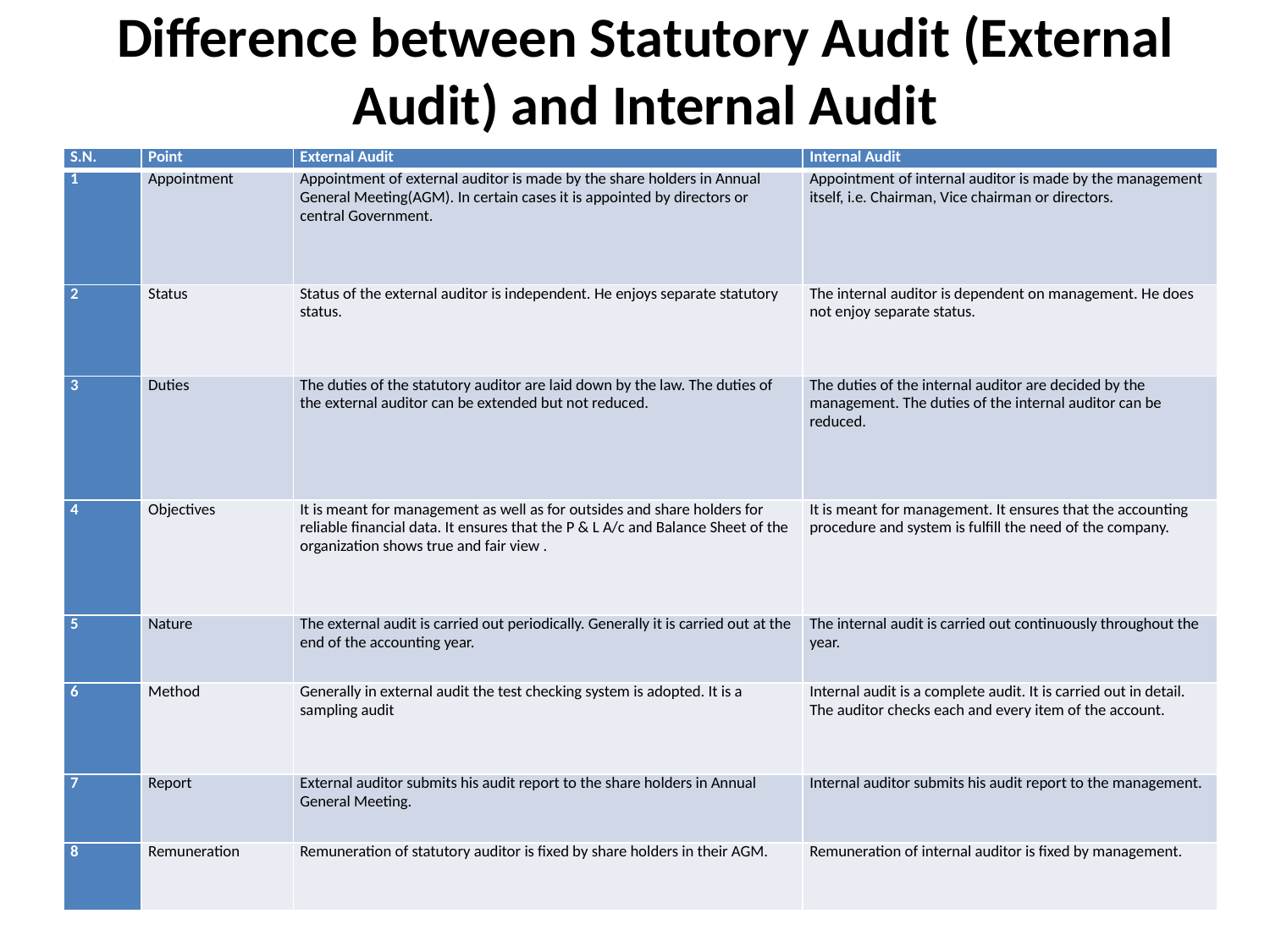

# Difference between Statutory Audit (External Audit) and Internal Audit
| S.N. | Point | External Audit | Internal Audit |
| --- | --- | --- | --- |
| 1 | Appointment | Appointment of external auditor is made by the share holders in Annual General Meeting(AGM). In certain cases it is appointed by directors or central Government. | Appointment of internal auditor is made by the management itself, i.e. Chairman, Vice chairman or directors. |
| 2 | Status | Status of the external auditor is independent. He enjoys separate statutory status. | The internal auditor is dependent on management. He does not enjoy separate status. |
| 3 | Duties | The duties of the statutory auditor are laid down by the law. The duties of the external auditor can be extended but not reduced. | The duties of the internal auditor are decided by the management. The duties of the internal auditor can be reduced. |
| 4 | Objectives | It is meant for management as well as for outsides and share holders for reliable financial data. It ensures that the P & L A/c and Balance Sheet of the organization shows true and fair view . | It is meant for management. It ensures that the accounting procedure and system is fulfill the need of the company. |
| 5 | Nature | The external audit is carried out periodically. Generally it is carried out at the end of the accounting year. | The internal audit is carried out continuously throughout the year. |
| 6 | Method | Generally in external audit the test checking system is adopted. It is a sampling audit | Internal audit is a complete audit. It is carried out in detail. The auditor checks each and every item of the account. |
| 7 | Report | External auditor submits his audit report to the share holders in Annual General Meeting. | Internal auditor submits his audit report to the management. |
| 8 | Remuneration | Remuneration of statutory auditor is fixed by share holders in their AGM. | Remuneration of internal auditor is fixed by management. |